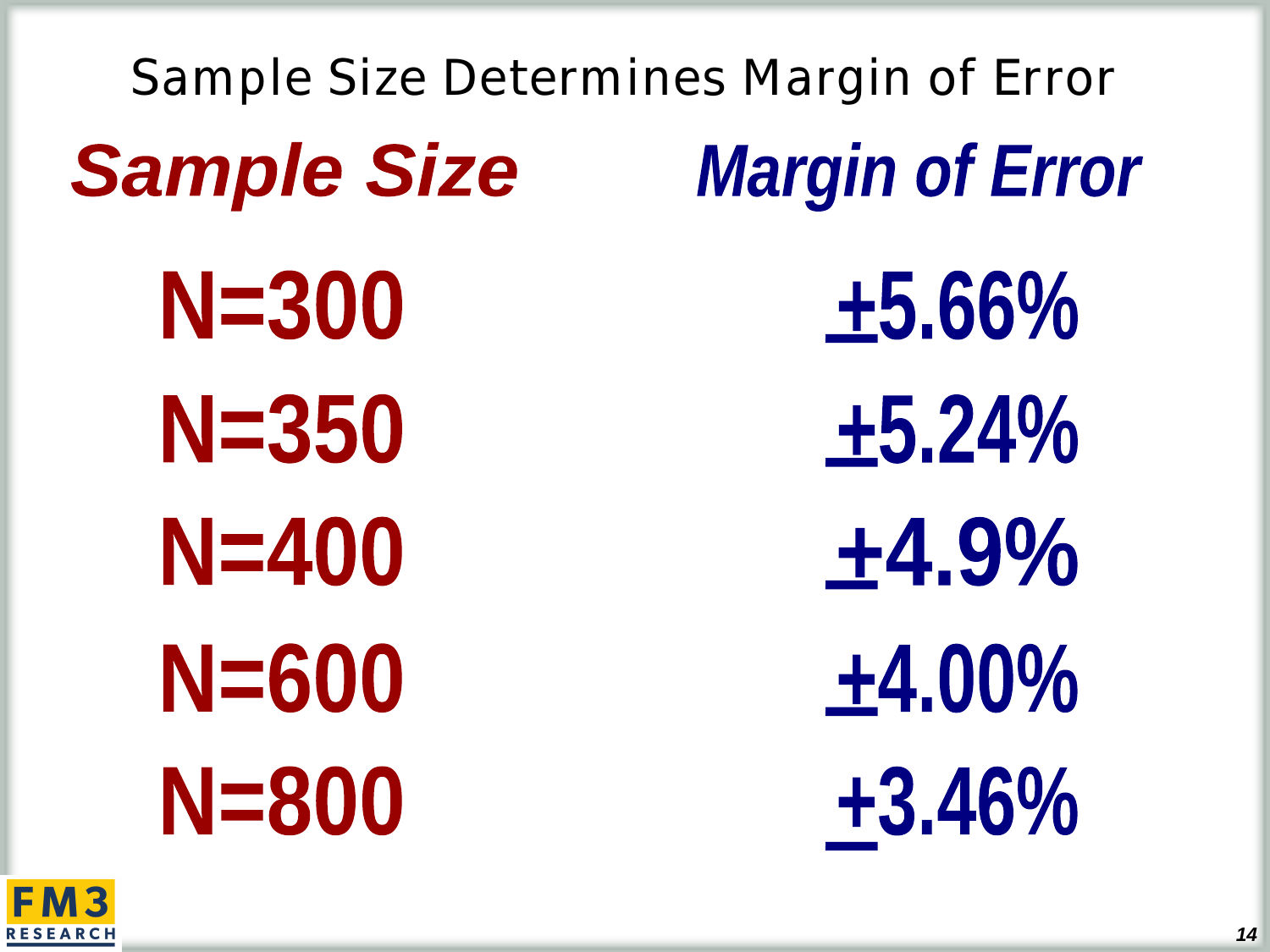

Sample Size Determines Margin of Error
Sample Size
Margin of Error
N=300
+5.66%

N=350
+5.24%

N=400
+4.9%

N=600
+4.00%

N=800
+3.46%